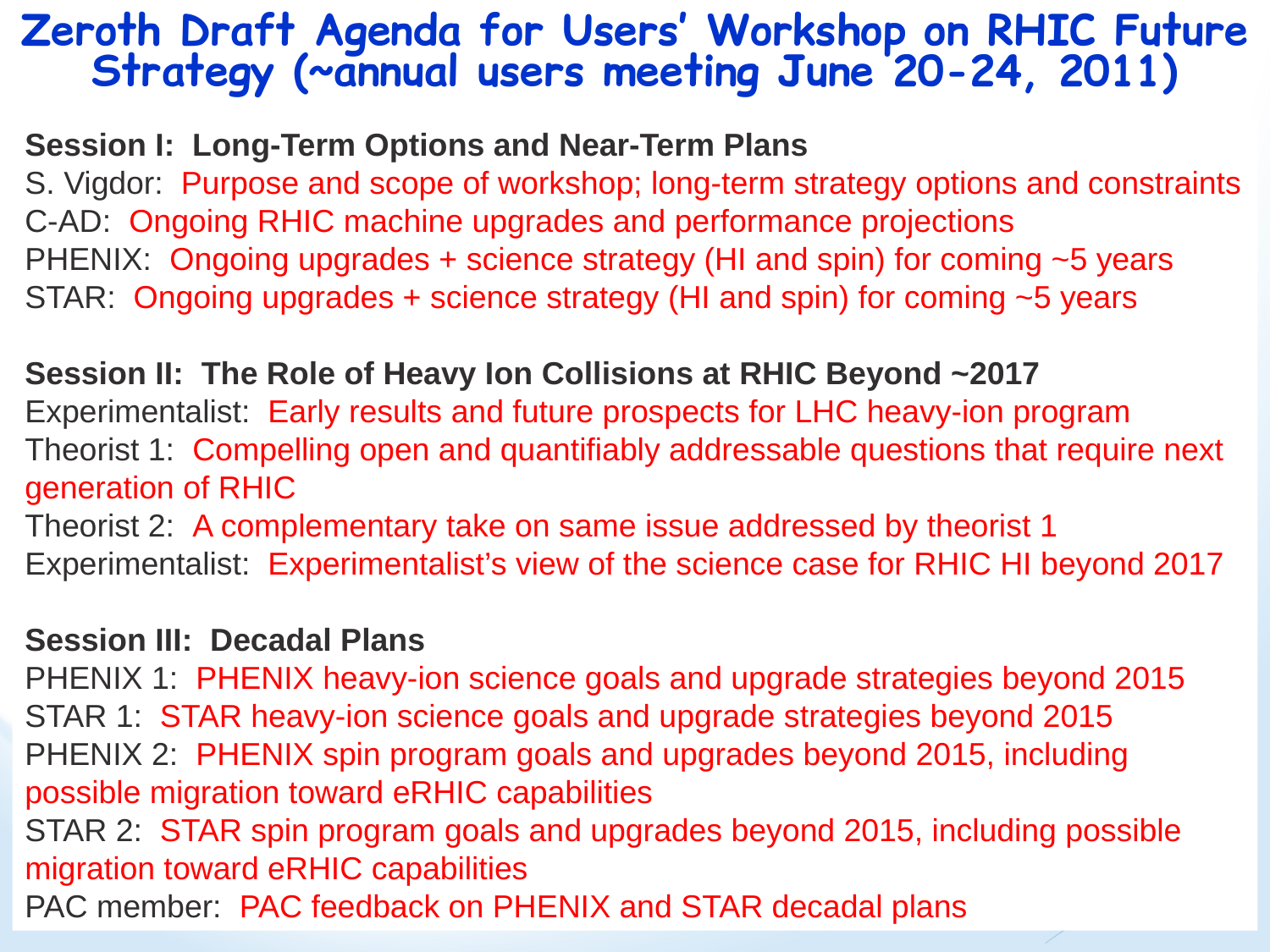

Zeroth Draft Agenda for Users’ Workshop on RHIC Future Strategy (~annual users meeting June 20-24, 2011)
Session I:  Long-Term Options and Near-Term Plans
S. Vigdor:  Purpose and scope of workshop; long-term strategy options and constraints
C-AD:  Ongoing RHIC machine upgrades and performance projections
PHENIX:  Ongoing upgrades + science strategy (HI and spin) for coming ~5 years
STAR:  Ongoing upgrades + science strategy (HI and spin) for coming ~5 years

Session II:  The Role of Heavy Ion Collisions at RHIC Beyond ~2017
Experimentalist:  Early results and future prospects for LHC heavy-ion program
Theorist 1:  Compelling open and quantifiably addressable questions that require next generation of RHIC
Theorist 2:  A complementary take on same issue addressed by theorist 1
Experimentalist:  Experimentalist’s view of the science case for RHIC HI beyond 2017

Session III:  Decadal Plans
PHENIX 1:  PHENIX heavy-ion science goals and upgrade strategies beyond 2015
STAR 1:  STAR heavy-ion science goals and upgrade strategies beyond 2015
PHENIX 2:  PHENIX spin program goals and upgrades beyond 2015, including possible migration toward eRHIC capabilities
STAR 2:  STAR spin program goals and upgrades beyond 2015, including possible migration toward eRHIC capabilities
PAC member:  PAC feedback on PHENIX and STAR decadal plans